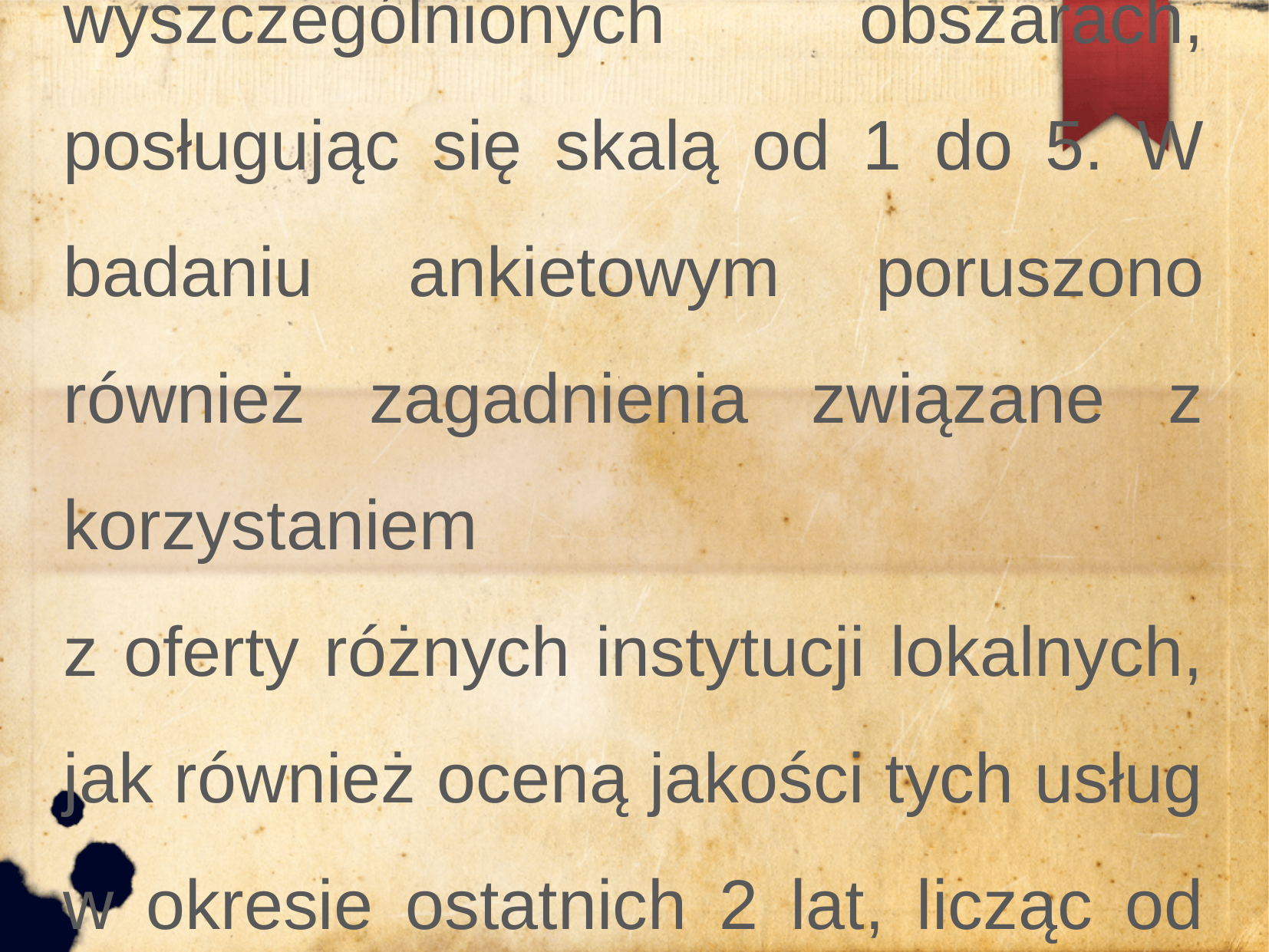

Ankietowani mieszkańcy oceniali jakość usług społecznych w wyszczególnionych obszarach, posługując się skalą od 1 do 5. W badaniu ankietowym poruszono również zagadnienia związane z korzystaniem
z oferty różnych instytucji lokalnych, jak również oceną jakości tych usług w okresie ostatnich 2 lat, licząc od daty realizacji pomiaru.